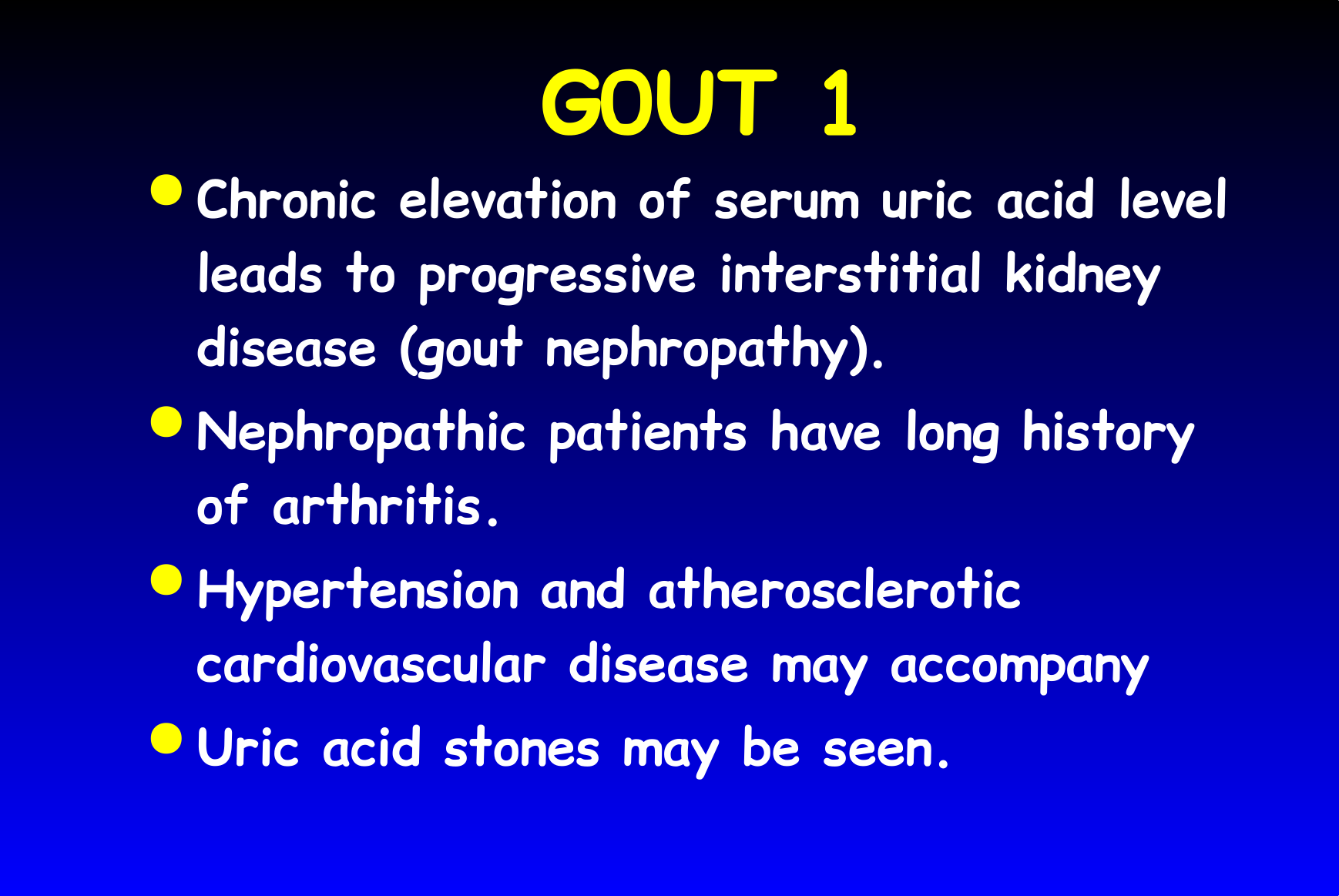

# G0UT 1
Chronic elevation of serum uric acid level leads to progressive interstitial kidney disease (gout nephropathy).
Nephropathic patients have long history of arthritis.
Hypertension and atherosclerotic cardiovascular disease may accompany
Uric acid stones may be seen.